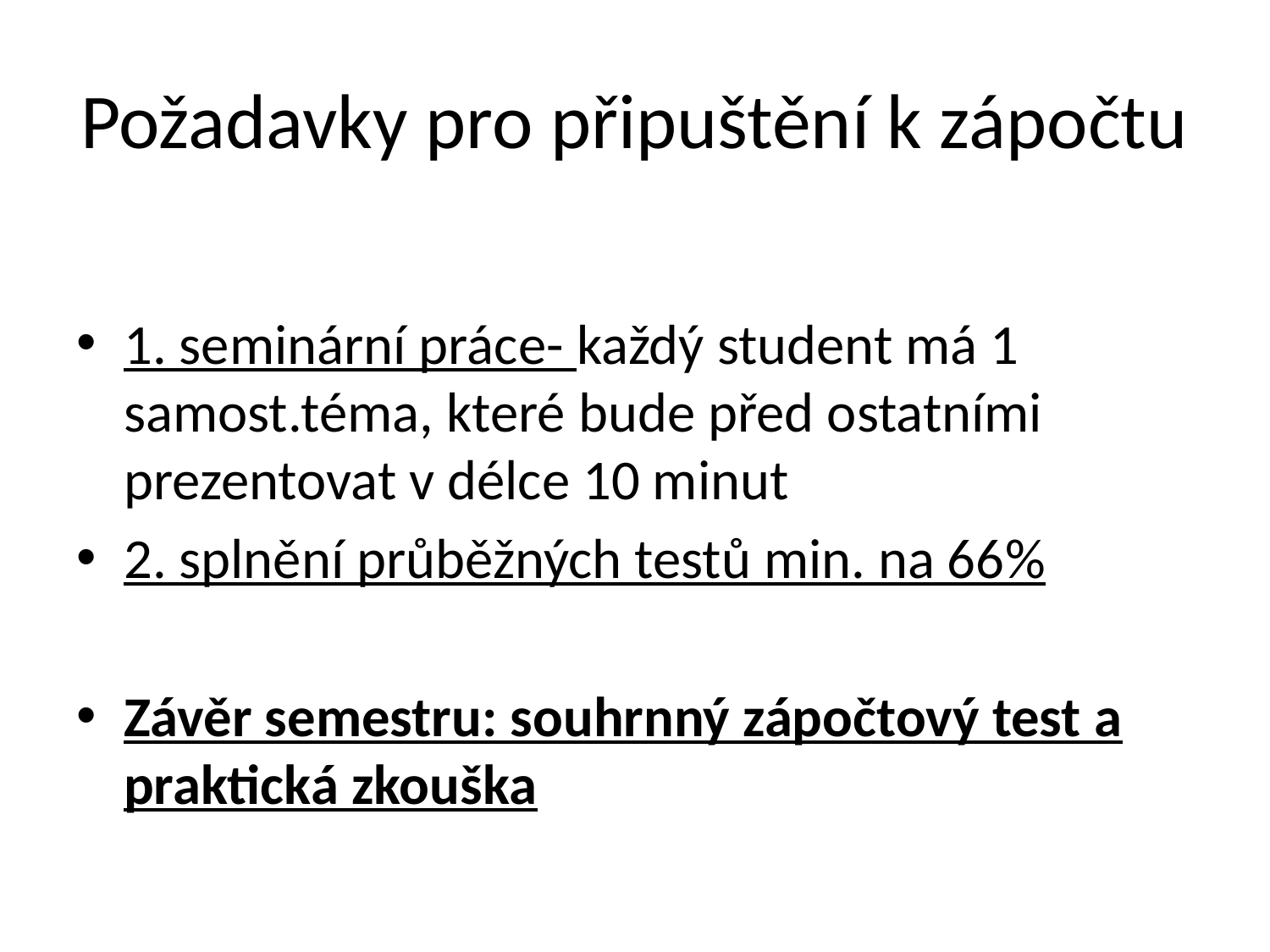

# Požadavky pro připuštění k zápočtu

1. seminární práce- každý student má 1 samost.téma, které bude před ostatními prezentovat v délce 10 minut
2. splnění průběžných testů min. na 66%

Závěr semestru: souhrnný zápočtový test a praktická zkouška